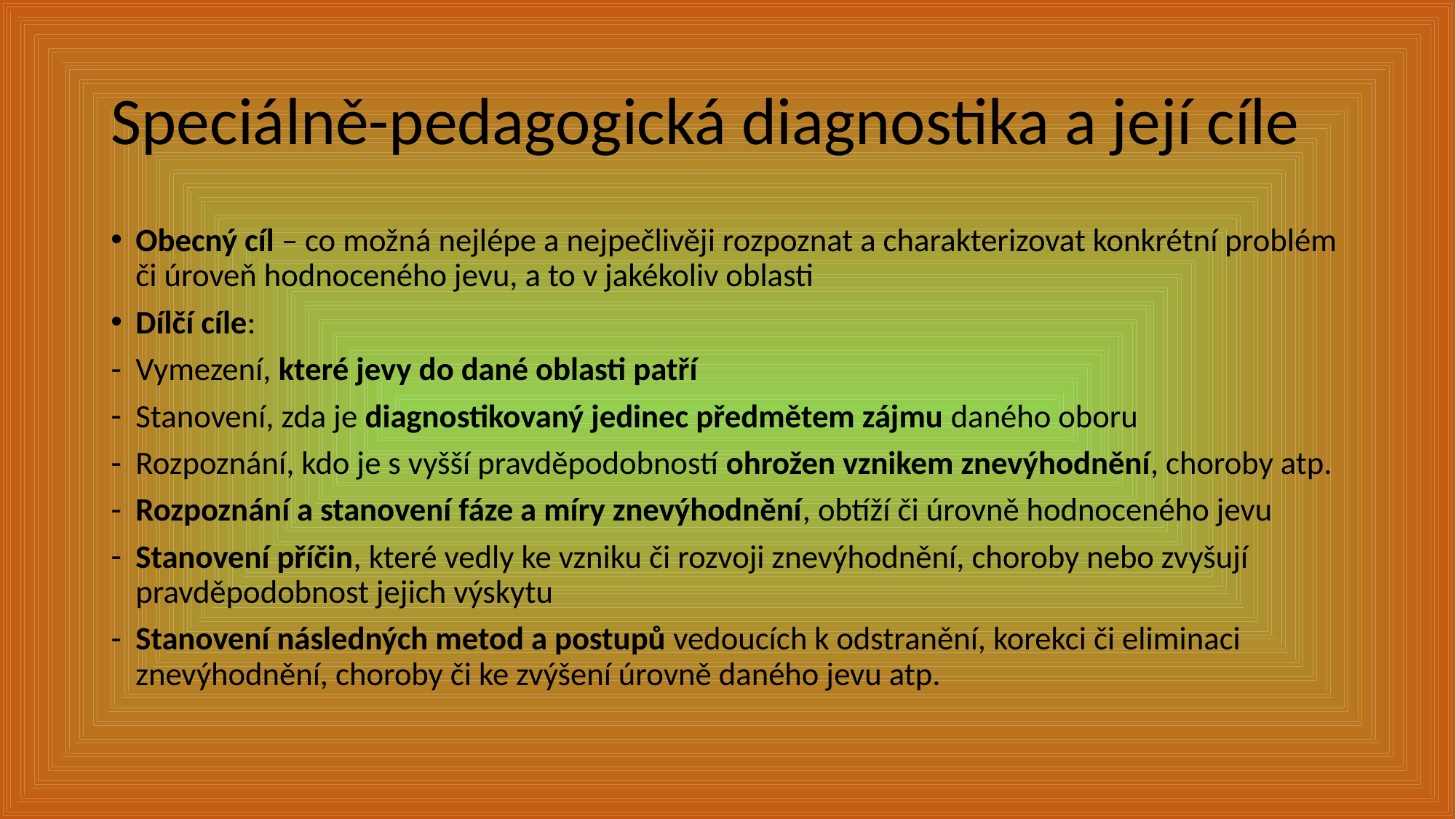

# Speciálně-pedagogická diagnostika a její cíle
Obecný cíl – co možná nejlépe a nejpečlivěji rozpoznat a charakterizovat konkrétní problém či úroveň hodnoceného jevu, a to v jakékoliv oblasti
Dílčí cíle:
Vymezení, které jevy do dané oblasti patří
Stanovení, zda je diagnostikovaný jedinec předmětem zájmu daného oboru
Rozpoznání, kdo je s vyšší pravděpodobností ohrožen vznikem znevýhodnění, choroby atp.
Rozpoznání a stanovení fáze a míry znevýhodnění, obtíží či úrovně hodnoceného jevu
Stanovení příčin, které vedly ke vzniku či rozvoji znevýhodnění, choroby nebo zvyšují pravděpodobnost jejich výskytu
Stanovení následných metod a postupů vedoucích k odstranění, korekci či eliminaci znevýhodnění, choroby či ke zvýšení úrovně daného jevu atp.